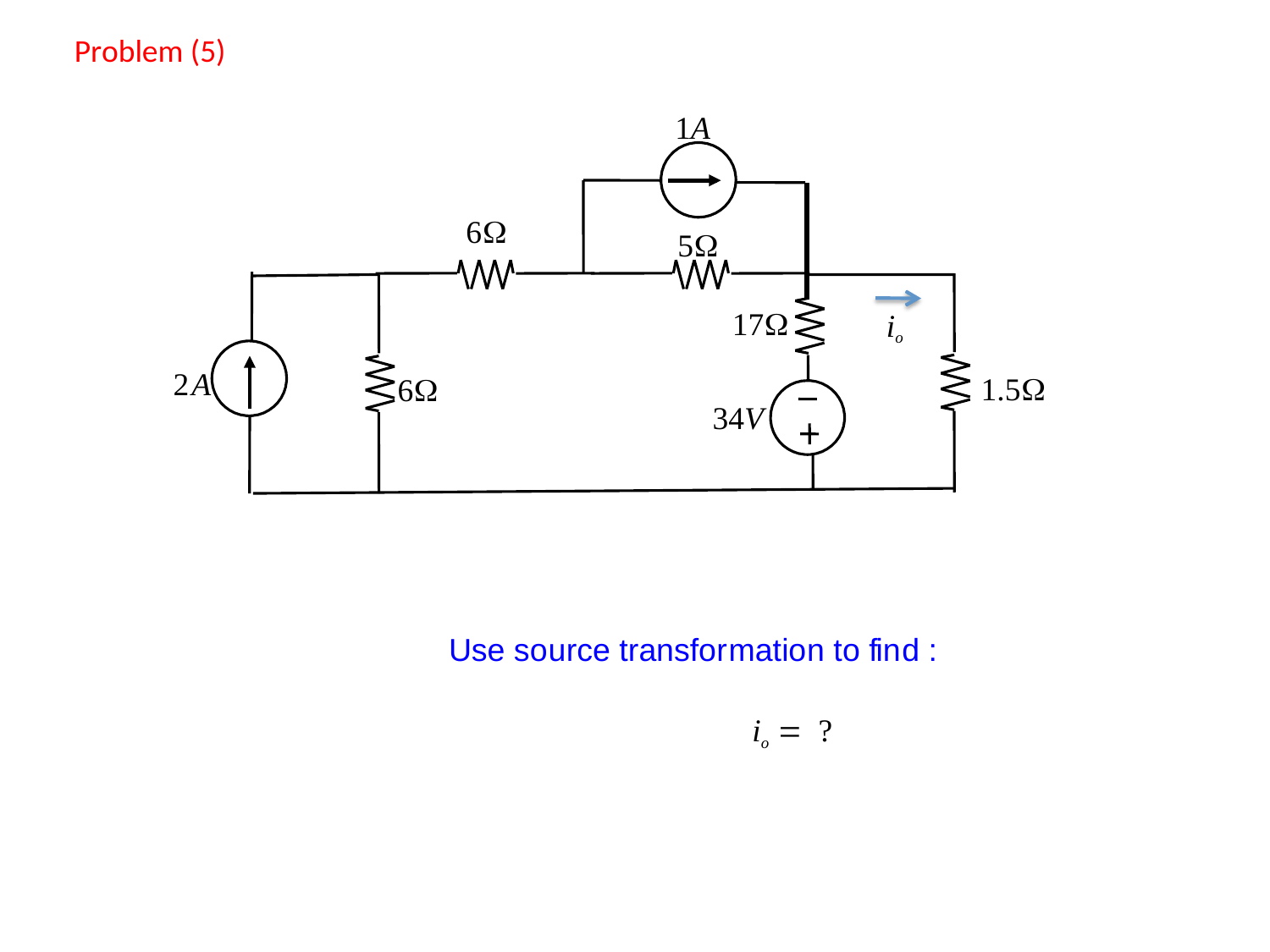

Problem (5)
1A

6Ω
5Ω

17Ω
io

2A

1.5Ω
6Ω

34V

Use source transformation to find :

io  = ?